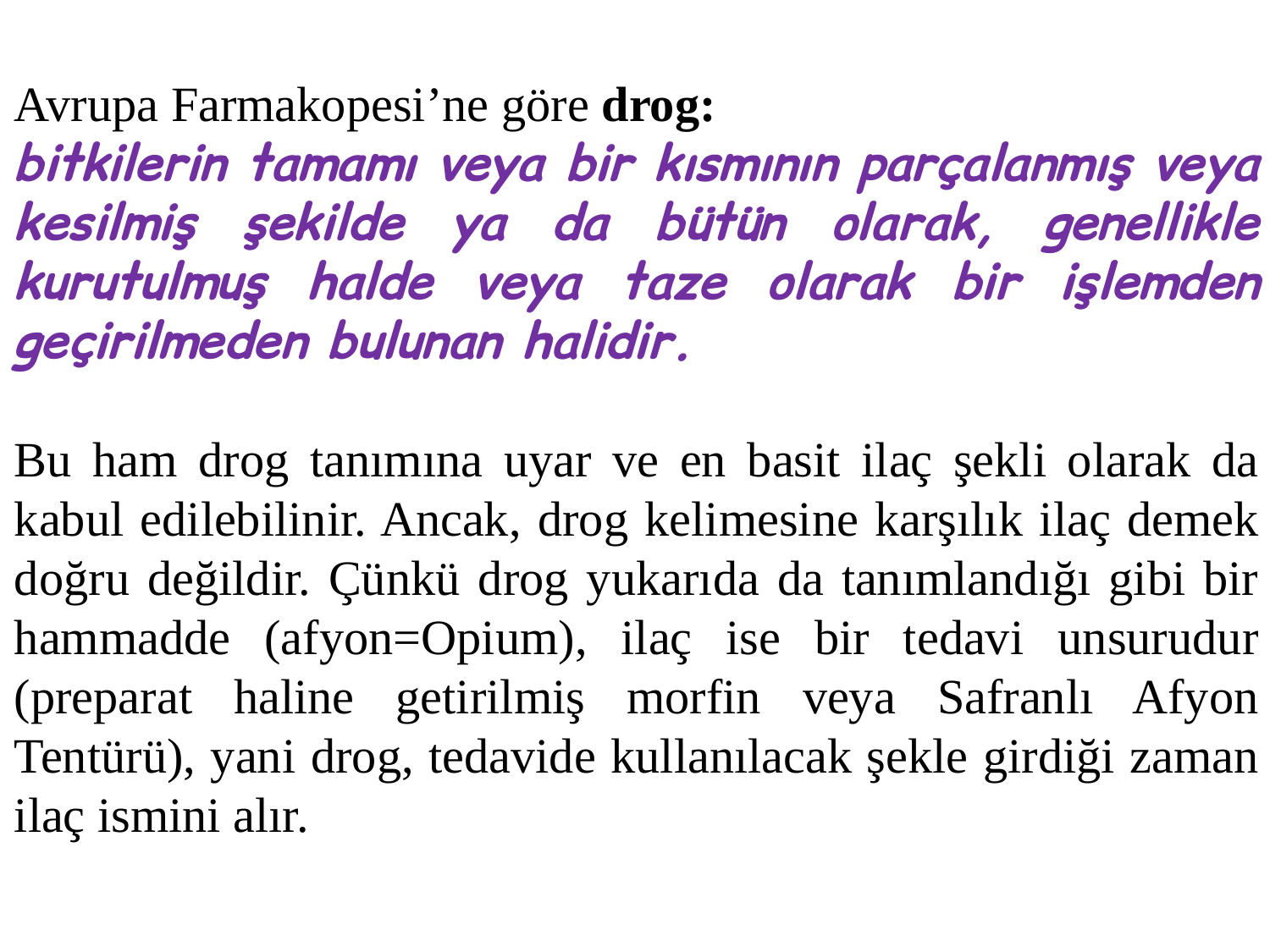

Avrupa Farmakopesi’ne göre drog:
bitkilerin tamamı veya bir kısmının parçalanmış veya kesilmiş şekilde ya da bütün olarak, genellikle kurutulmuş halde veya taze olarak bir işlemden geçirilmeden bulunan halidir.

Bu ham drog tanımına uyar ve en basit ilaç şekli olarak da kabul edilebilinir. Ancak, drog kelimesine karşılık ilaç demek doğru değildir. Çünkü drog yukarıda da tanımlandığı gibi bir hammadde (afyon=Opium), ilaç ise bir tedavi unsurudur (preparat haline getirilmiş morfin veya Safranlı Afyon Tentürü), yani drog, tedavide kullanılacak şekle girdiği zaman ilaç ismini alır.